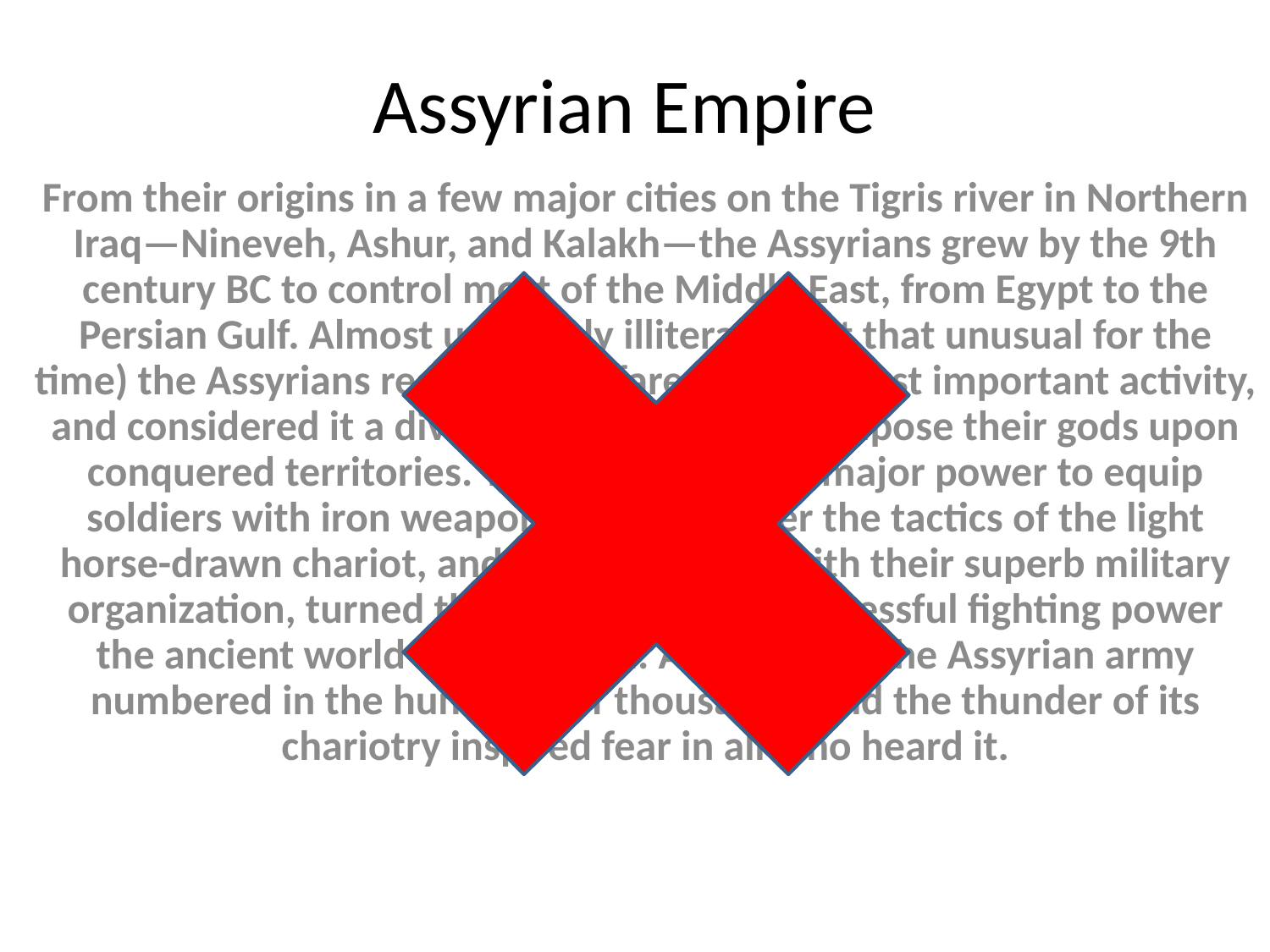

# Assyrian Empire

From their origins in a few major cities on the Tigris river in Northern Iraq—Nineveh, Ashur, and Kalakh—the Assyrians grew by the 9th century BC to control most of the Middle East, from Egypt to the Persian Gulf. Almost uniformly illiterate (not that unusual for the time) the Assyrians regarded warfare as their most important activity, and considered it a divinely-inspired goal to impose their gods upon conquered territories. They were the first major power to equip soldiers with iron weapons and to master the tactics of the light horse-drawn chariot, and this, combined with their superb military organization, turned them into the most successful fighting power the ancient world had yet seen. At its height the Assyrian army numbered in the hundreds of thousands, and the thunder of its chariotry inspired fear in all who heard it.